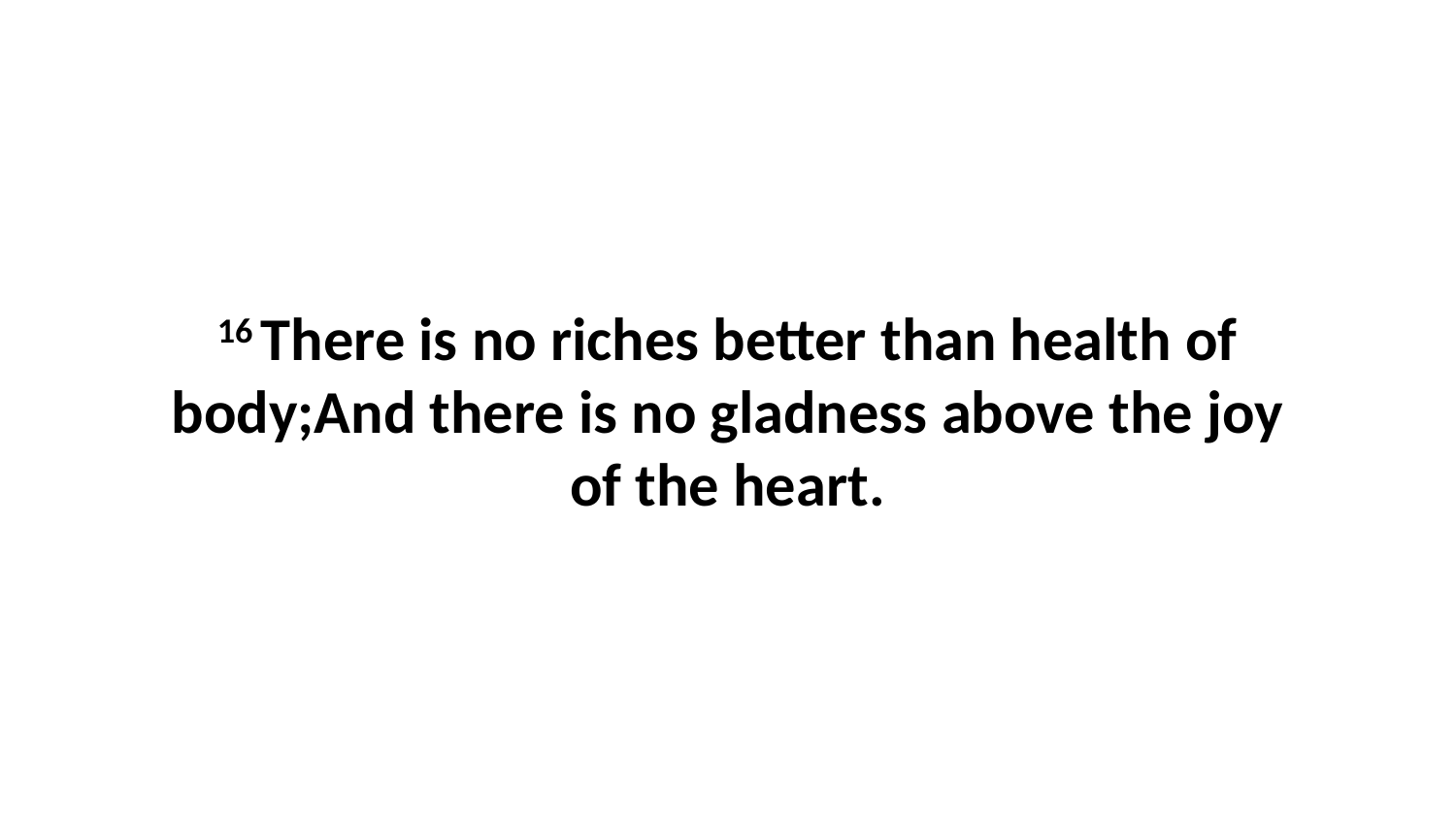

16 There is no riches better than health of body;And there is no gladness above the joy of the heart.